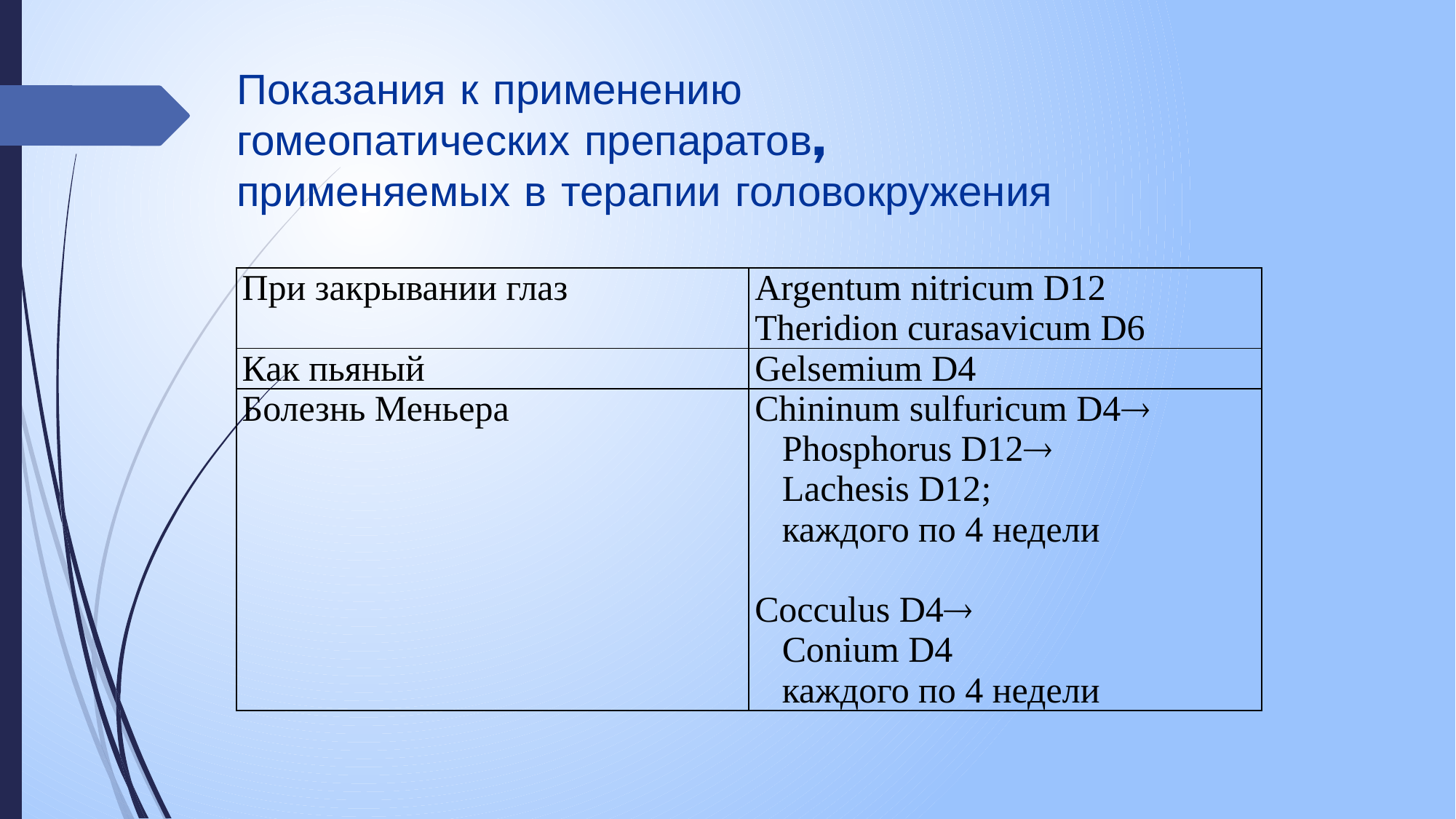

# Показания к применению гомеопатических препаратов, применяемых в терапии головокружения
| При закрывании глаз | Argentum nitricum D12 Theridion curasavicum D6 |
| --- | --- |
| Как пьяный | Gelsemium D4 |
| Болезнь Меньера | Chininum sulfuricum D4→ Phosphorus D12→ Lachesis D12; каждого по 4 недели   Cocculus D4→ Conium D4 каждого по 4 недели |